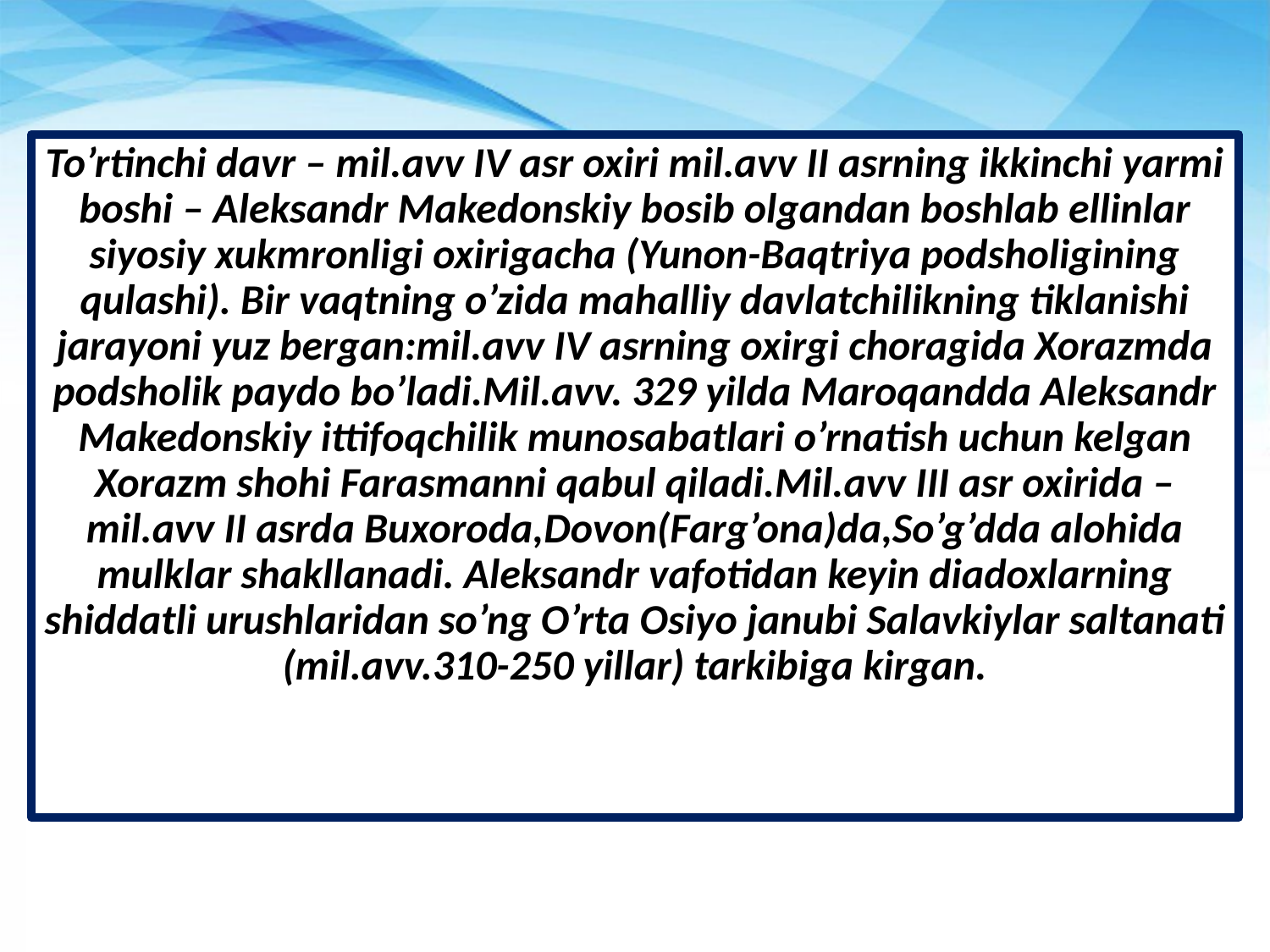

To’rtinchi davr – mil.avv IV asr oxiri mil.avv II asrning ikkinchi yarmi boshi – Aleksandr Makedonskiy bosib olgandan boshlab ellinlar siyosiy xukmronligi oxirigacha (Yunon-Baqtriya podsholigining qulashi). Bir vaqtning o’zida mahalliy davlatchilikning tiklanishi jarayoni yuz bergan:mil.avv IV asrning oxirgi choragida Xorazmda podsholik paydo bo’ladi.Mil.avv. 329 yilda Maroqandda Aleksandr Makedonskiy ittifoqchilik munosabatlari o’rnatish uchun kelgan Xorazm shohi Farasmanni qabul qiladi.Mil.avv III asr oxirida – mil.avv II asrda Buxoroda,Dovon(Farg’ona)da,So’g’dda alohida mulklar shakllanadi. Aleksandr vafotidan keyin diadoxlarning shiddatli urushlaridan so’ng O’rta Osiyo janubi Salavkiylar saltanati (mil.avv.310-250 yillar) tarkibiga kirgan.